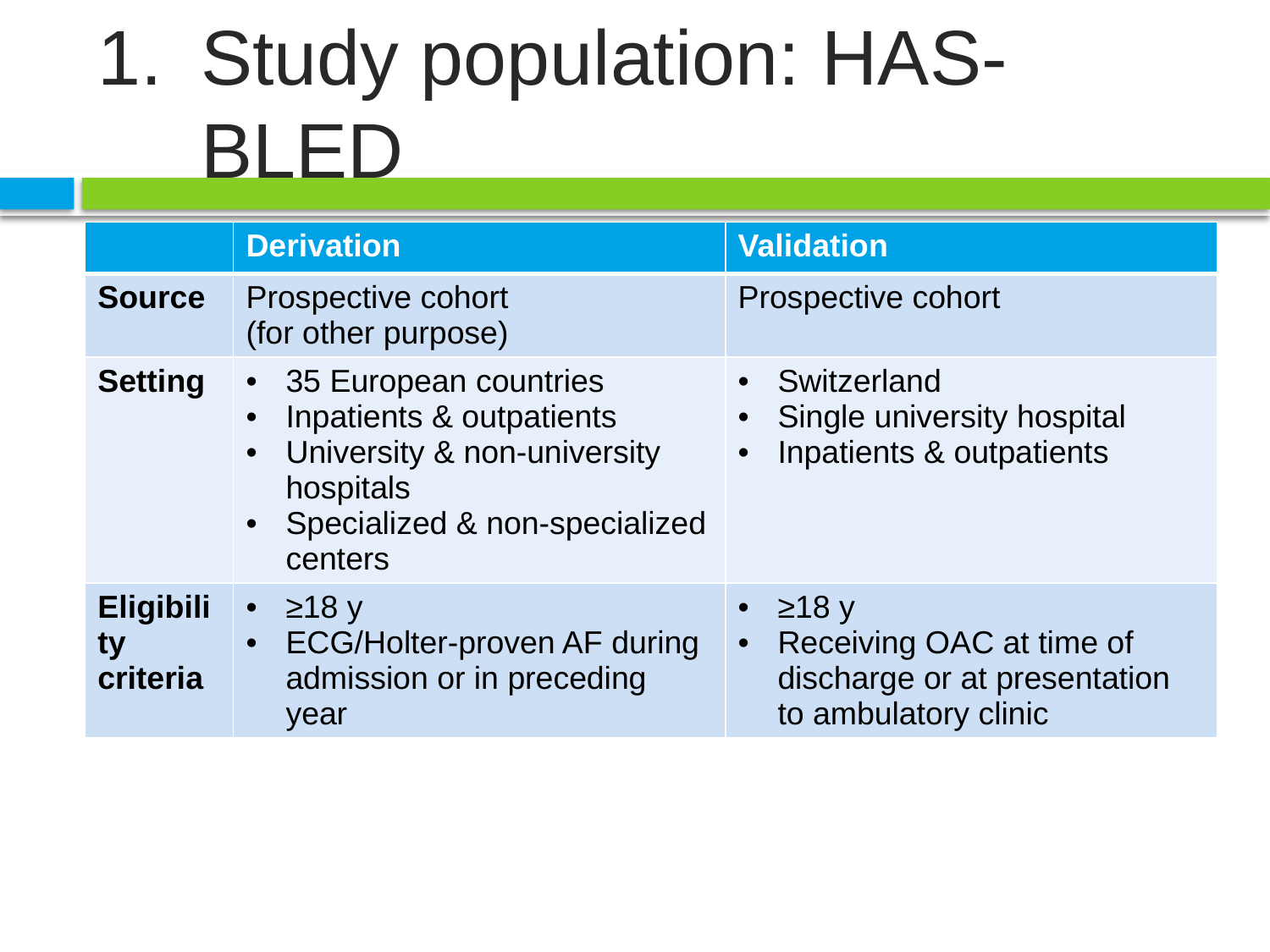

# Study population: HAS-BLED
|  | Derivation | Validation |
| --- | --- | --- |
| Source | Prospective cohort (for other purpose) | Prospective cohort |
| Setting | 35 European countries Inpatients & outpatients University & non-university hospitals Specialized & non-specialized centers | Switzerland Single university hospital Inpatients & outpatients |
| Eligibility criteria | ≥18 y ECG/Holter-proven AF during admission or in preceding year | ≥18 y Receiving OAC at time of discharge or at presentation to ambulatory clinic |